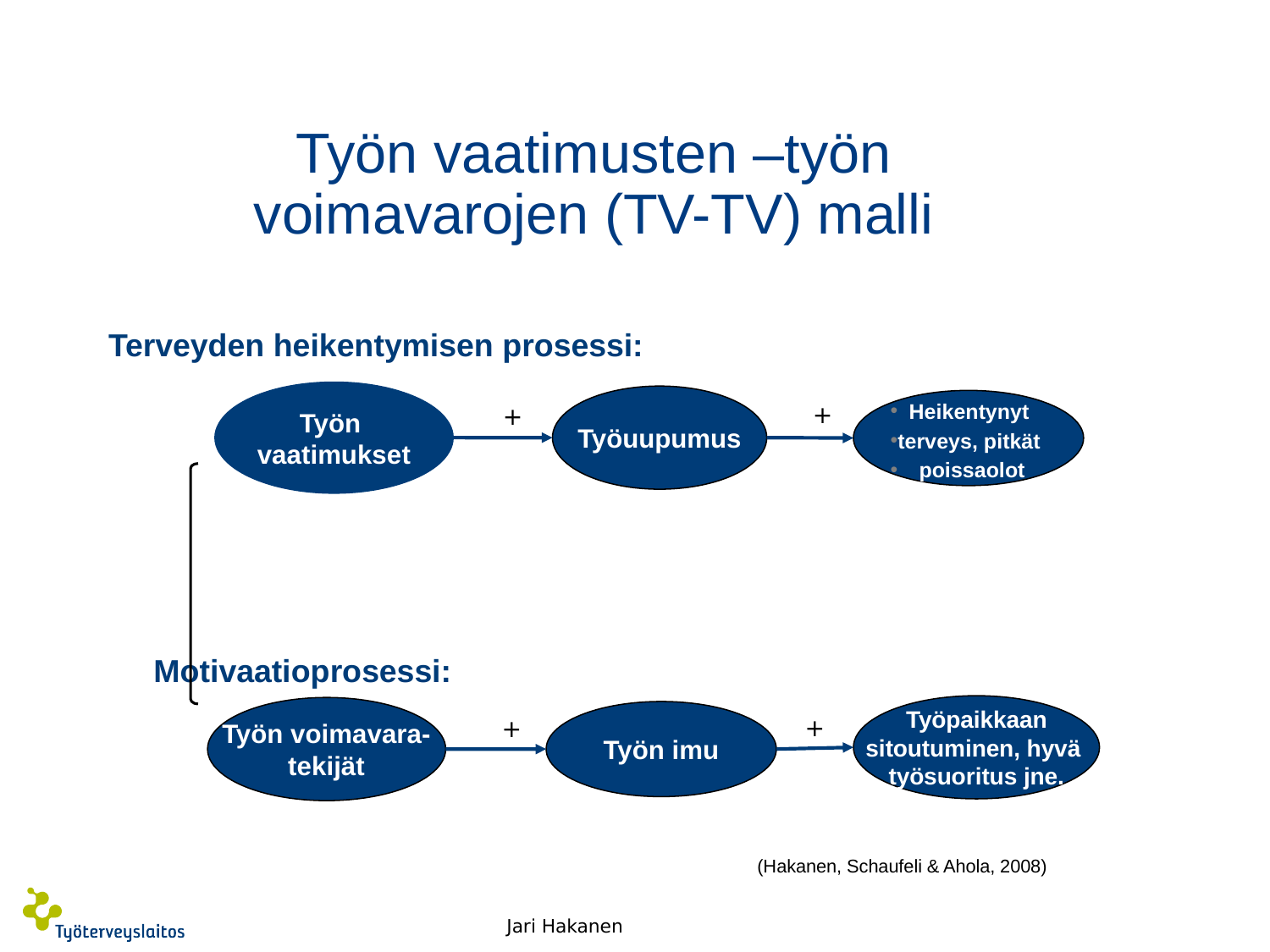

# Työn vaatimusten –työn voimavarojen (TV-TV) malli
Terveyden heikentymisen prosessi:
Työn
vaatimukset
Työuupumus

Heikentynyt
terveys, pitkät
poissaolot

+
+

Motivaatioprosessi:
 Työpaikkaan
sitoutuminen, hyvä
työsuoritus jne.
Työn voimavara-
tekijät
Työn imu
+
+
(Hakanen, Schaufeli & Ahola, 2008)
Jari Hakanen